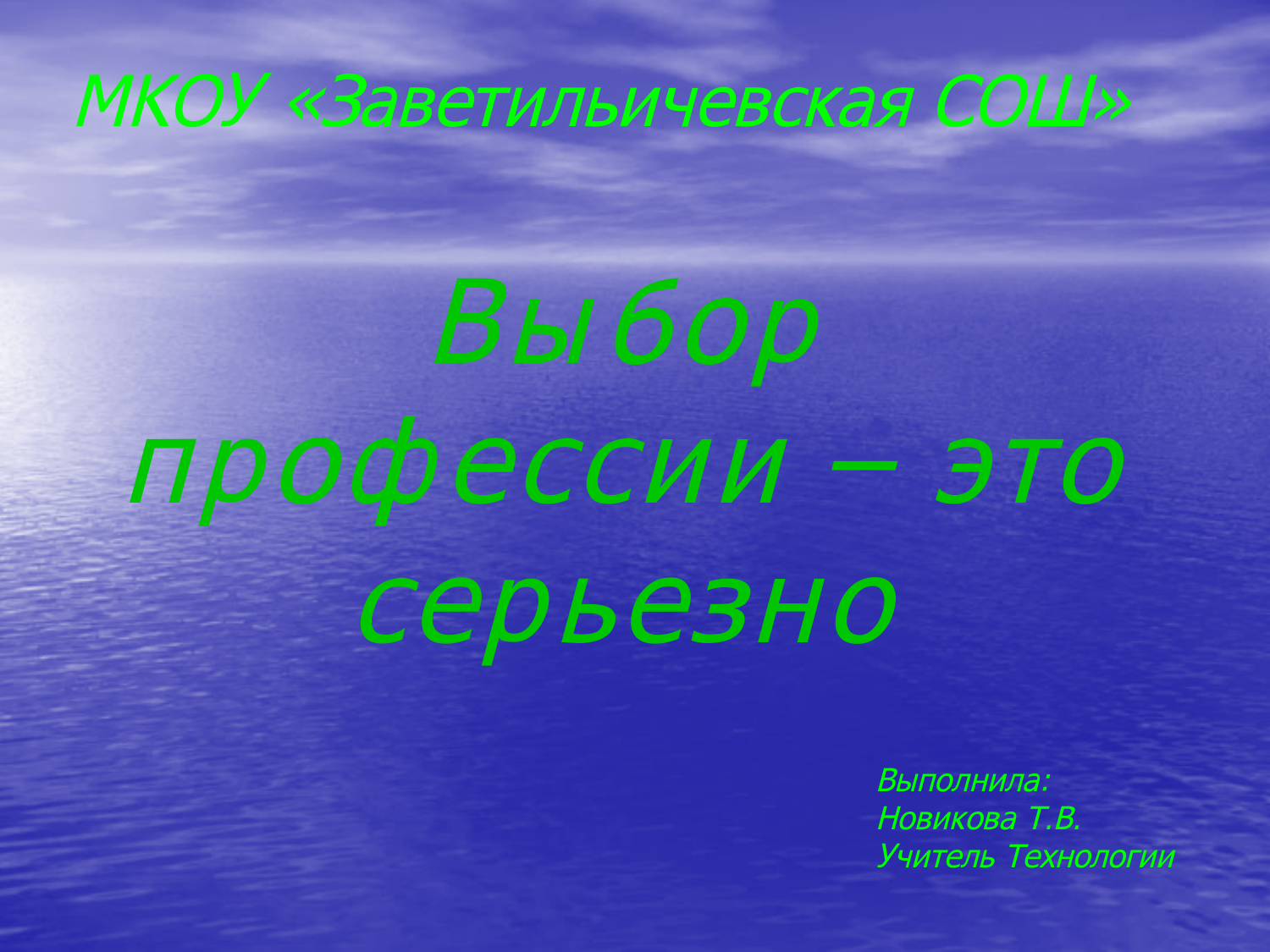

МКОУ «Заветильичевская СОШ»
Выбор профессии – это серьезно
Выполнила:
Новикова Т.В.
Учитель Технологии